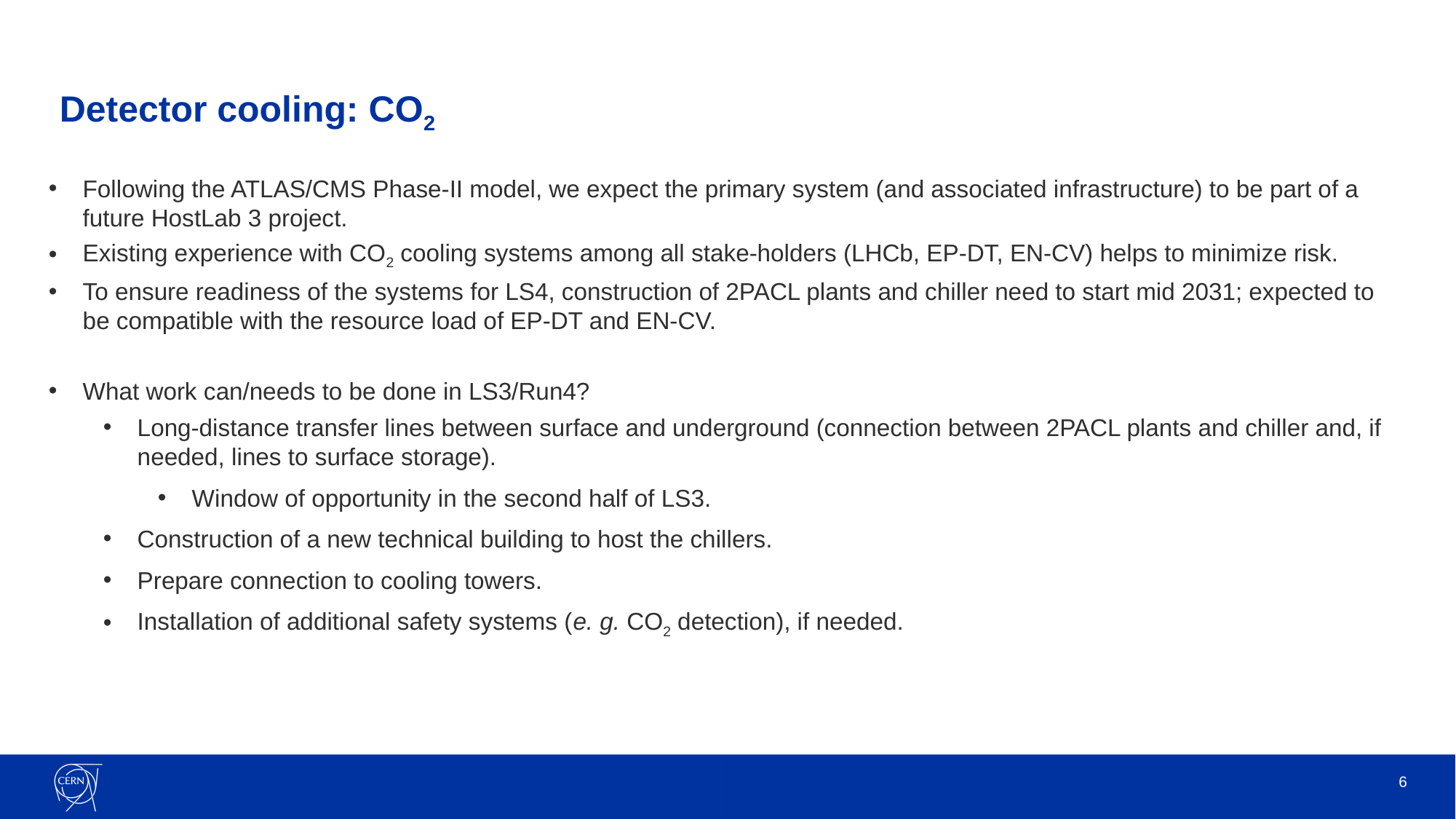

# Detector cooling: CO2
Following the ATLAS/CMS Phase-II model, we expect the primary system (and associated infrastructure) to be part of a future HostLab 3 project.
Existing experience with CO2 cooling systems among all stake-holders (LHCb, EP-DT, EN-CV) helps to minimize risk.
To ensure readiness of the systems for LS4, construction of 2PACL plants and chiller need to start mid 2031; expected to be compatible with the resource load of EP-DT and EN-CV.

What work can/needs to be done in LS3/Run4?
Long-distance transfer lines between surface and underground (connection between 2PACL plants and chiller and, if needed, lines to surface storage).
Window of opportunity in the second half of LS3.
Construction of a new technical building to host the chillers.
Prepare connection to cooling towers.
Installation of additional safety systems (e. g. CO2 detection), if needed.

6